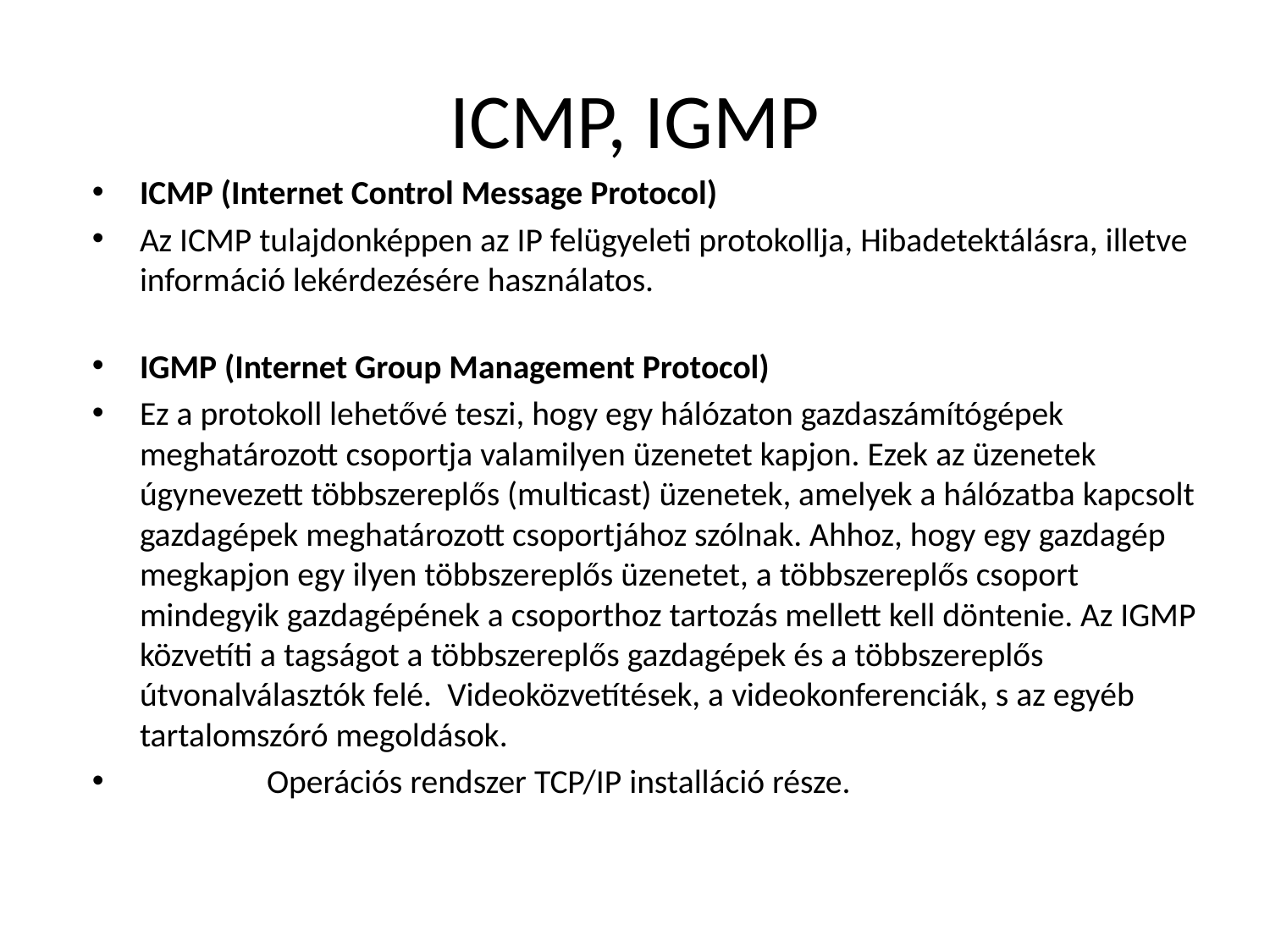

# ICMP, IGMP
ICMP (Internet Control Message Protocol)
Az ICMP tulajdonképpen az IP felügyeleti protokollja, Hibadetektálásra, illetve információ lekérdezésére használatos.
IGMP (Internet Group Management Protocol)
Ez a protokoll lehetővé teszi, hogy egy hálózaton gazdaszámítógépek meghatározott csoportja valamilyen üzenetet kapjon. Ezek az üzenetek úgynevezett többszereplős (multicast) üzenetek, amelyek a hálózatba kapcsolt gazdagépek meghatározott csoportjához szólnak. Ahhoz, hogy egy gazdagép megkapjon egy ilyen többszereplős üzenetet, a többszereplős csoport mindegyik gazdagépének a csoporthoz tartozás mellett kell döntenie. Az IGMP közvetíti a tagságot a többszereplős gazdagépek és a többszereplős útvonalválasztók felé.  Videoközvetítések, a videokonferenciák, s az egyéb tartalomszóró megoldások.
	Operációs rendszer TCP/IP installáció része.